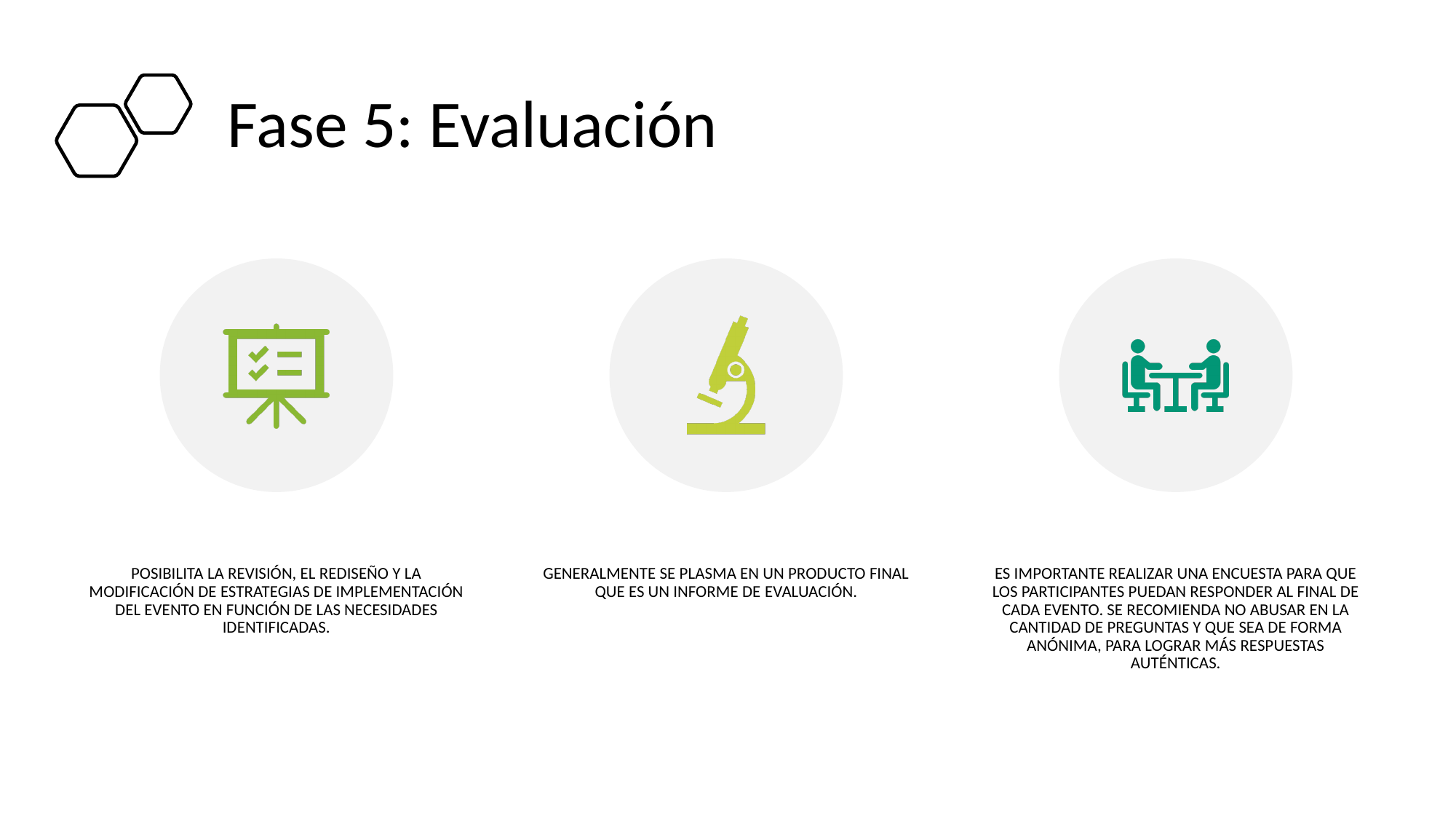

# Fase 5: Evaluación

Posibilita la revisión, el rediseño y la modificación de estrategias de implementación del evento en función de las necesidades identificadas.
Generalmente se plasma en un producto final que es un informe de evaluación.
Es importante realizar una encuesta para que los participantes puedan responder al final de cada evento. Se recomienda no abusar en la cantidad de preguntas y que sea de forma anónima, para lograr más respuestas auténticas.